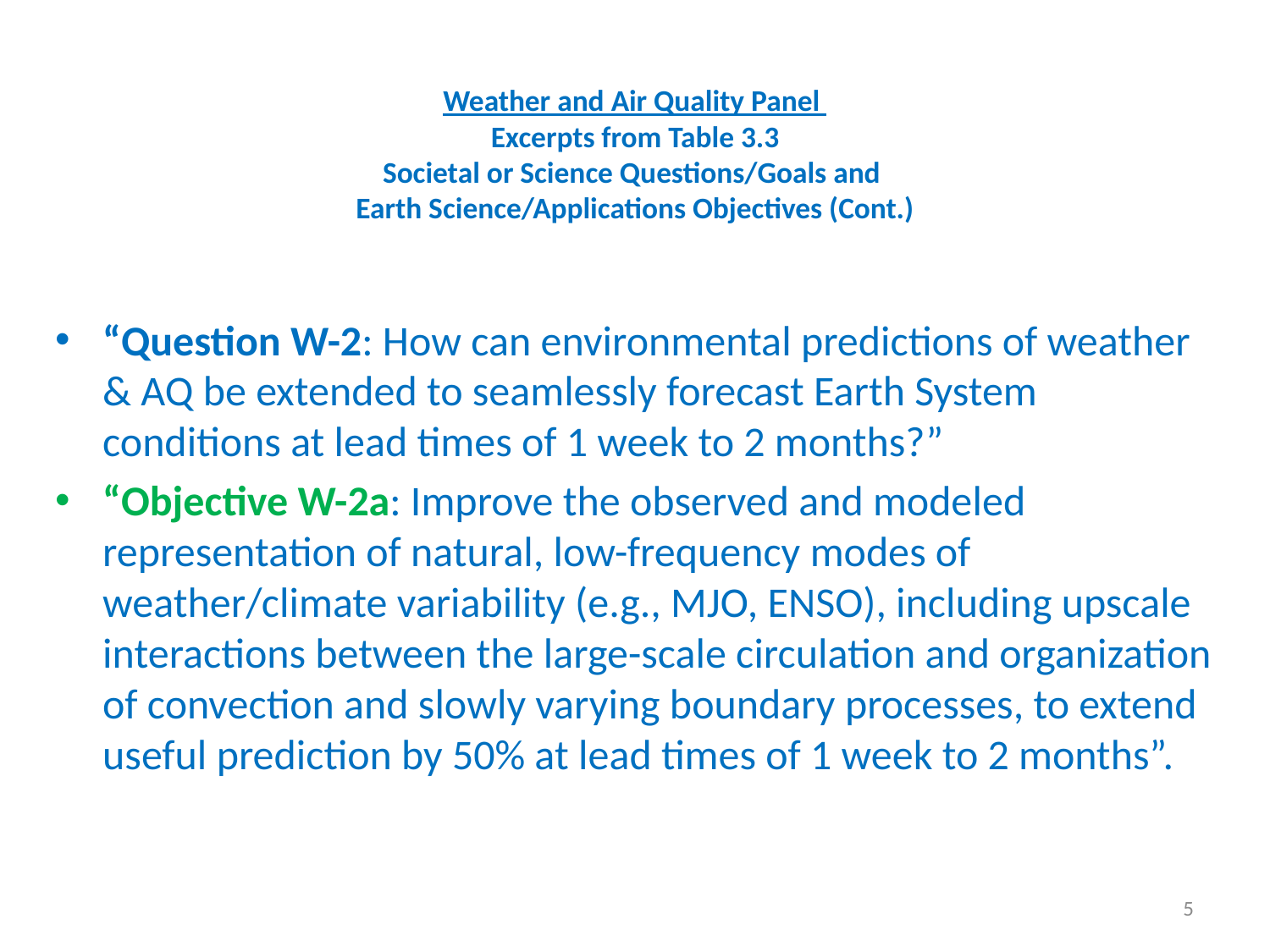

# Weather and Air Quality Panel Excerpts from Table 3.3 Societal or Science Questions/Goals and Earth Science/Applications Objectives (Cont.)
“Question W-2: How can environmental predictions of weather & AQ be extended to seamlessly forecast Earth System conditions at lead times of 1 week to 2 months?”
“Objective W-2a: Improve the observed and modeled representation of natural, low-frequency modes of weather/climate variability (e.g., MJO, ENSO), including upscale interactions between the large-scale circulation and organization of convection and slowly varying boundary processes, to extend useful prediction by 50% at lead times of 1 week to 2 months”.
5